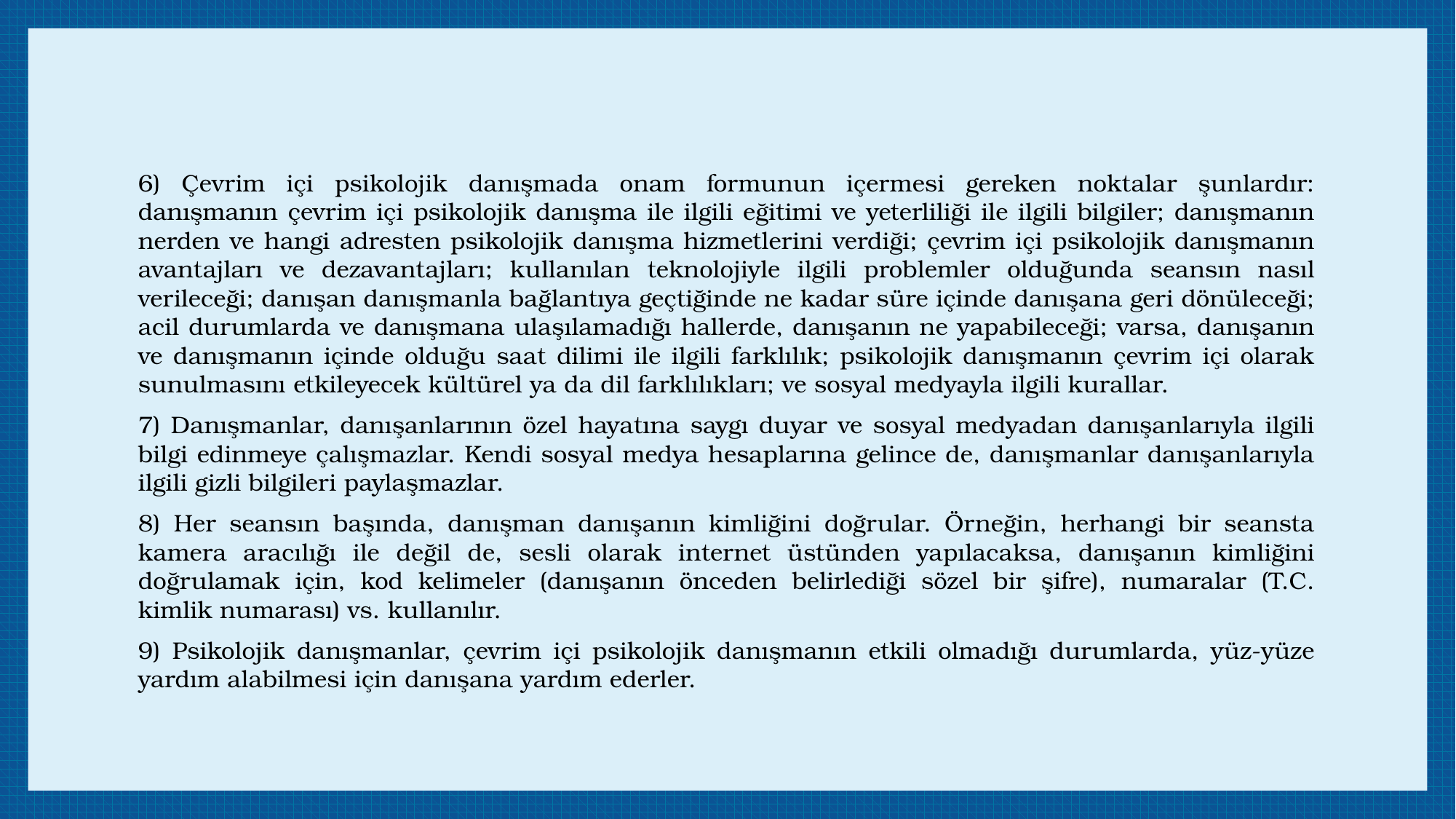

6) Çevrim içi psikolojik danışmada onam formunun içermesi gereken noktalar şunlardır: danışmanın çevrim içi psikolojik danışma ile ilgili eğitimi ve yeterliliği ile ilgili bilgiler; danışmanın nerden ve hangi adresten psikolojik danışma hizmetlerini verdiği; çevrim içi psikolojik danışmanın avantajları ve dezavantajları; kullanılan teknolojiyle ilgili problemler olduğunda seansın nasıl verileceği; danışan danışmanla bağlantıya geçtiğinde ne kadar süre içinde danışana geri dönüleceği; acil durumlarda ve danışmana ulaşılamadığı hallerde, danışanın ne yapabileceği; varsa, danışanın ve danışmanın içinde olduğu saat dilimi ile ilgili farklılık; psikolojik danışmanın çevrim içi olarak sunulmasını etkileyecek kültürel ya da dil farklılıkları; ve sosyal medyayla ilgili kurallar.
7) Danışmanlar, danışanlarının özel hayatına saygı duyar ve sosyal medyadan danışanlarıyla ilgili bilgi edinmeye çalışmazlar. Kendi sosyal medya hesaplarına gelince de, danışmanlar danışanlarıyla ilgili gizli bilgileri paylaşmazlar.
8) Her seansın başında, danışman danışanın kimliğini doğrular. Örneğin, herhangi bir seansta kamera aracılığı ile değil de, sesli olarak internet üstünden yapılacaksa, danışanın kimliğini doğrulamak için, kod kelimeler (danışanın önceden belirlediği sözel bir şifre), numaralar (T.C. kimlik numarası) vs. kullanılır.
9) Psikolojik danışmanlar, çevrim içi psikolojik danışmanın etkili olmadığı durumlarda, yüz-yüze yardım alabilmesi için danışana yardım ederler.